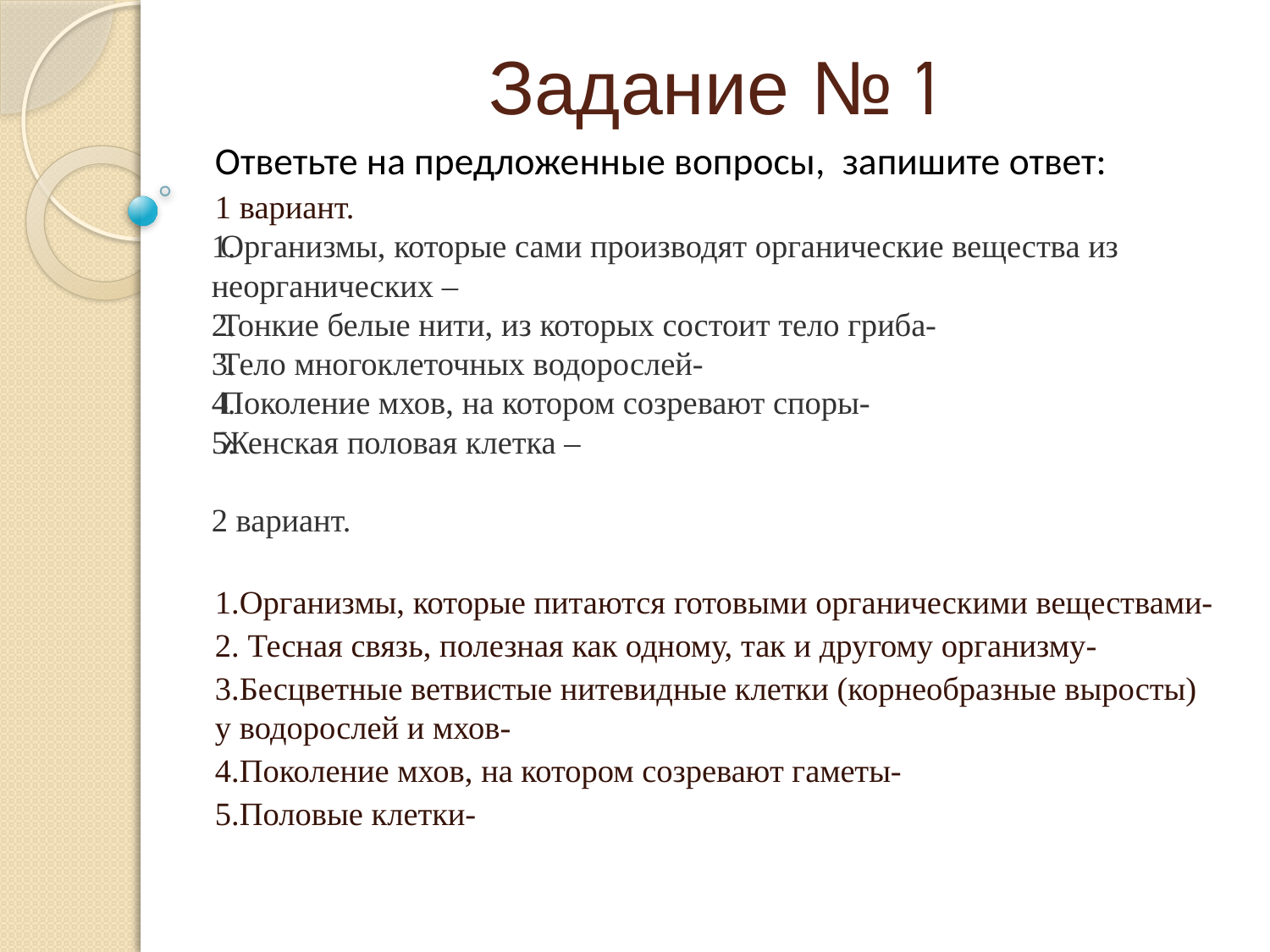

# Задание № 1
Ответьте на предложенные вопросы,  запишите ответ:
1 вариант.
Организмы, которые сами производят органические вещества из неорганических –
Тонкие белые нити, из которых состоит тело гриба-
Тело многоклеточных водорослей-
Поколение мхов, на котором созревают споры-
Женская половая клетка –

2 вариант.

1.Организмы, которые питаются готовыми органическими веществами-
2. Тесная связь, полезная как одному, так и другому организму-
3.Бесцветные ветвистые нитевидные клетки (корнеобразные выросты) у водорослей и мхов-
4.Поколение мхов, на котором созревают гаметы-
5.Половые клетки-